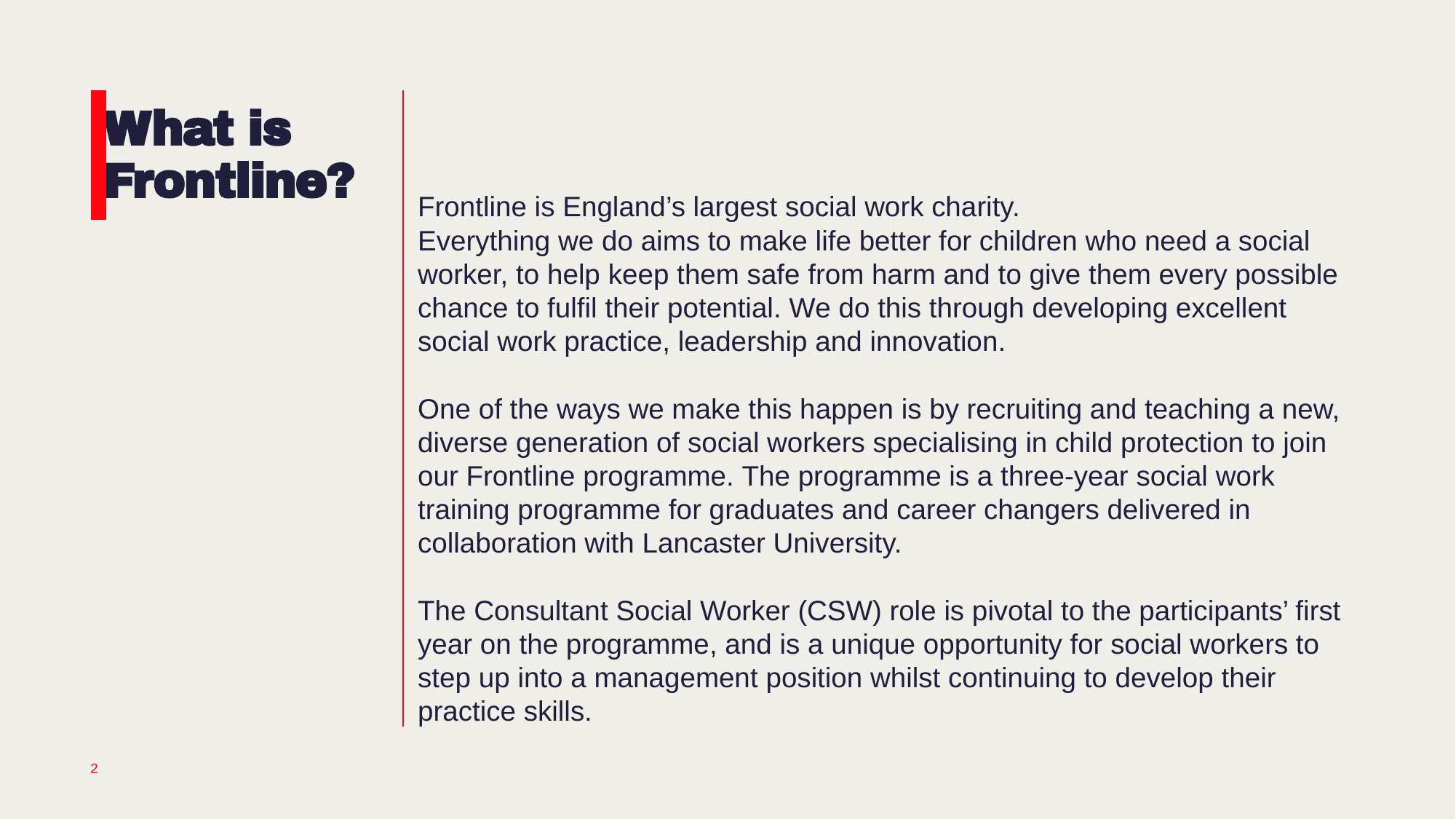

# What is Frontline?
Frontline is England’s largest social work charity.
Everything we do aims to make life better for children who need a social worker, to help keep them safe from harm and to give them every possible chance to fulfil their potential. We do this through developing excellent social work practice, leadership and innovation.

One of the ways we make this happen is by recruiting and teaching a new, diverse generation of social workers specialising in child protection to join our Frontline programme. The programme is a three-year social work training programme for graduates and career changers delivered in collaboration with Lancaster University.

The Consultant Social Worker (CSW) role is pivotal to the participants’ first year on the programme, and is a unique opportunity for social workers to step up into a management position whilst continuing to develop their practice skills.

2